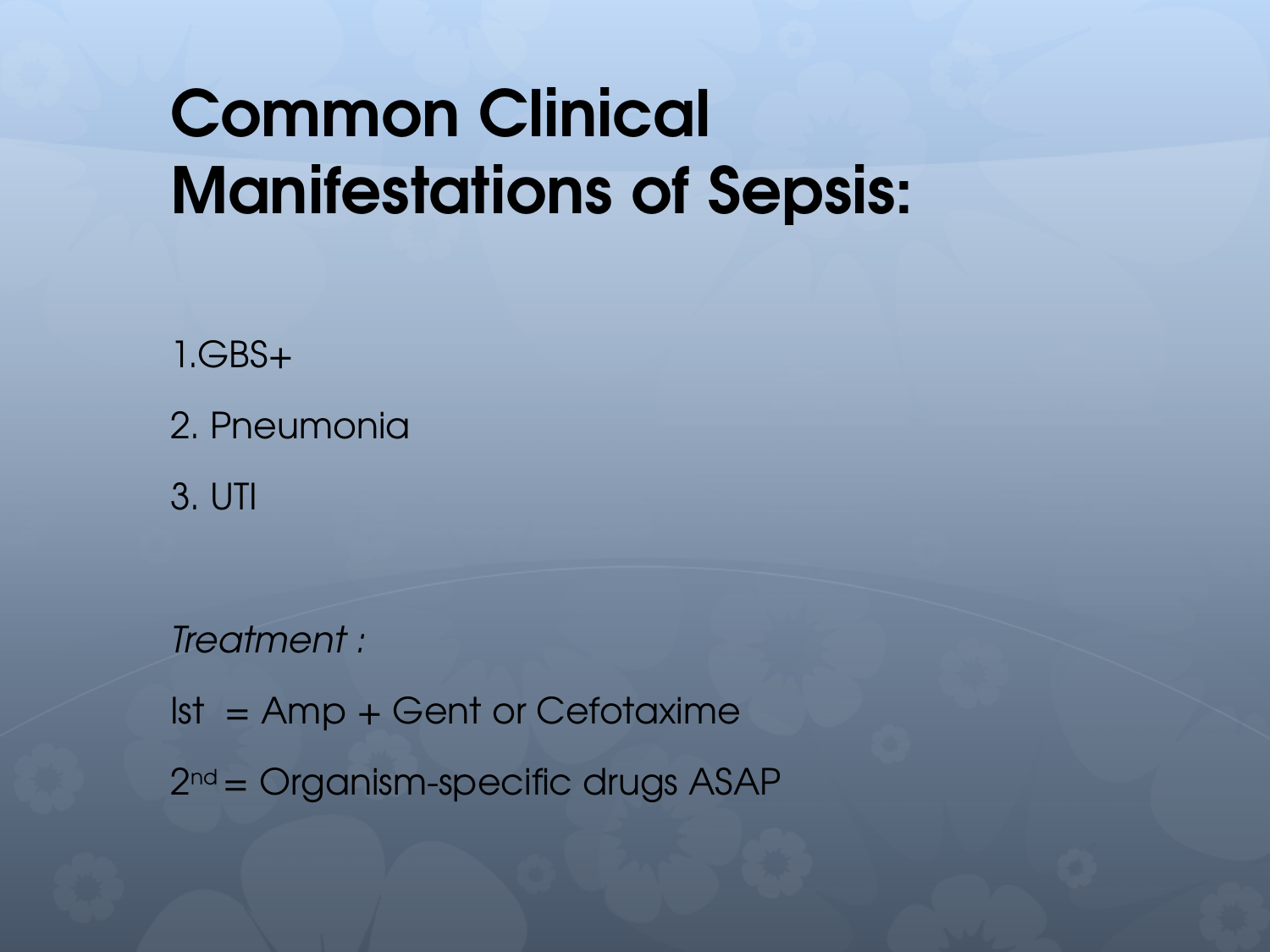

Common Clinical Manifestations of Sepsis:
1.GBS+
2. Pneumonia
3. UTI

Treatment :
Ist  = Amp + Gent or Cefotaxime
2nd = Organism-specific drugs ASAP